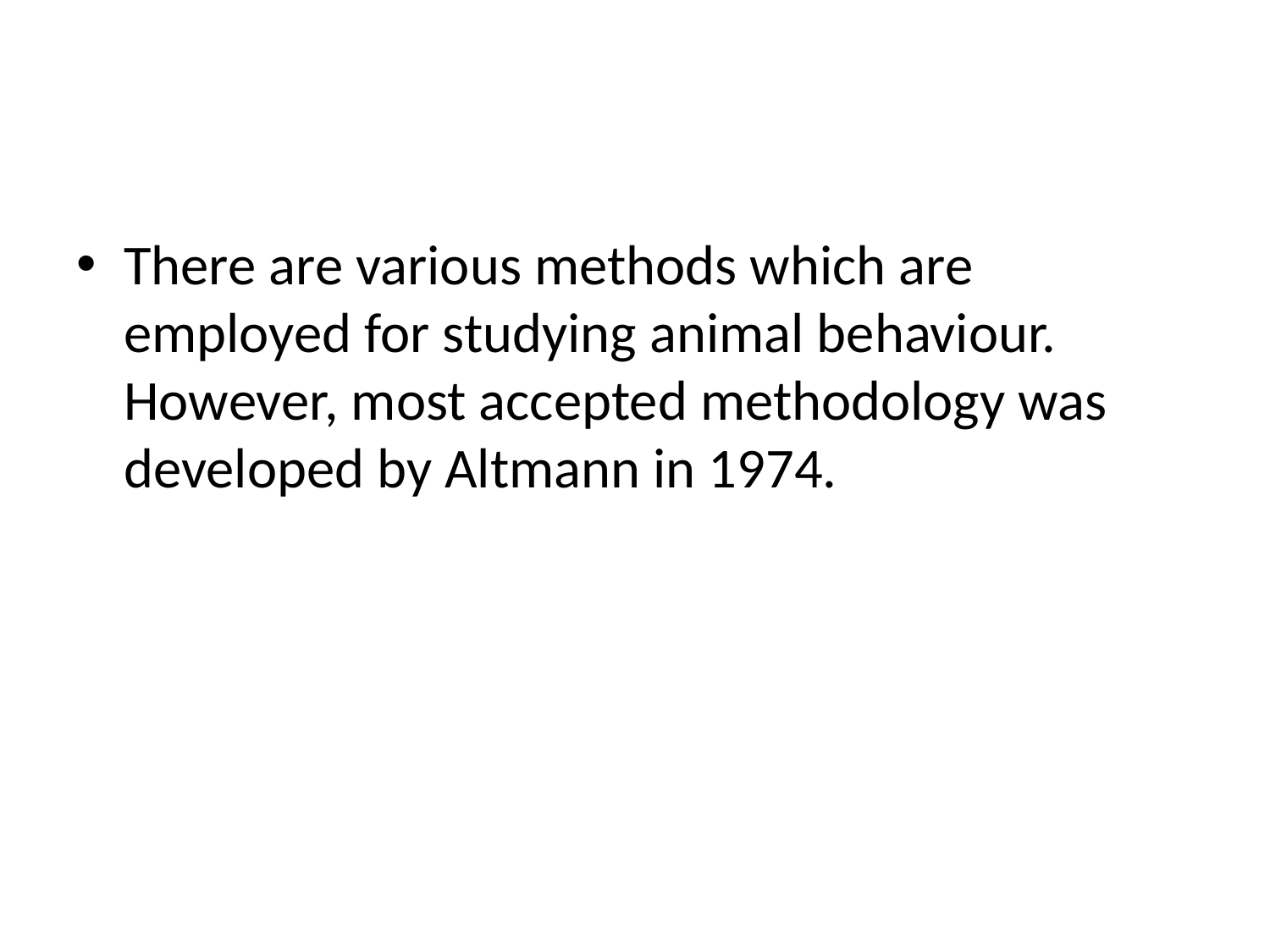

There are various methods which are employed for studying animal behaviour. However, most accepted methodology was developed by Altmann in 1974.